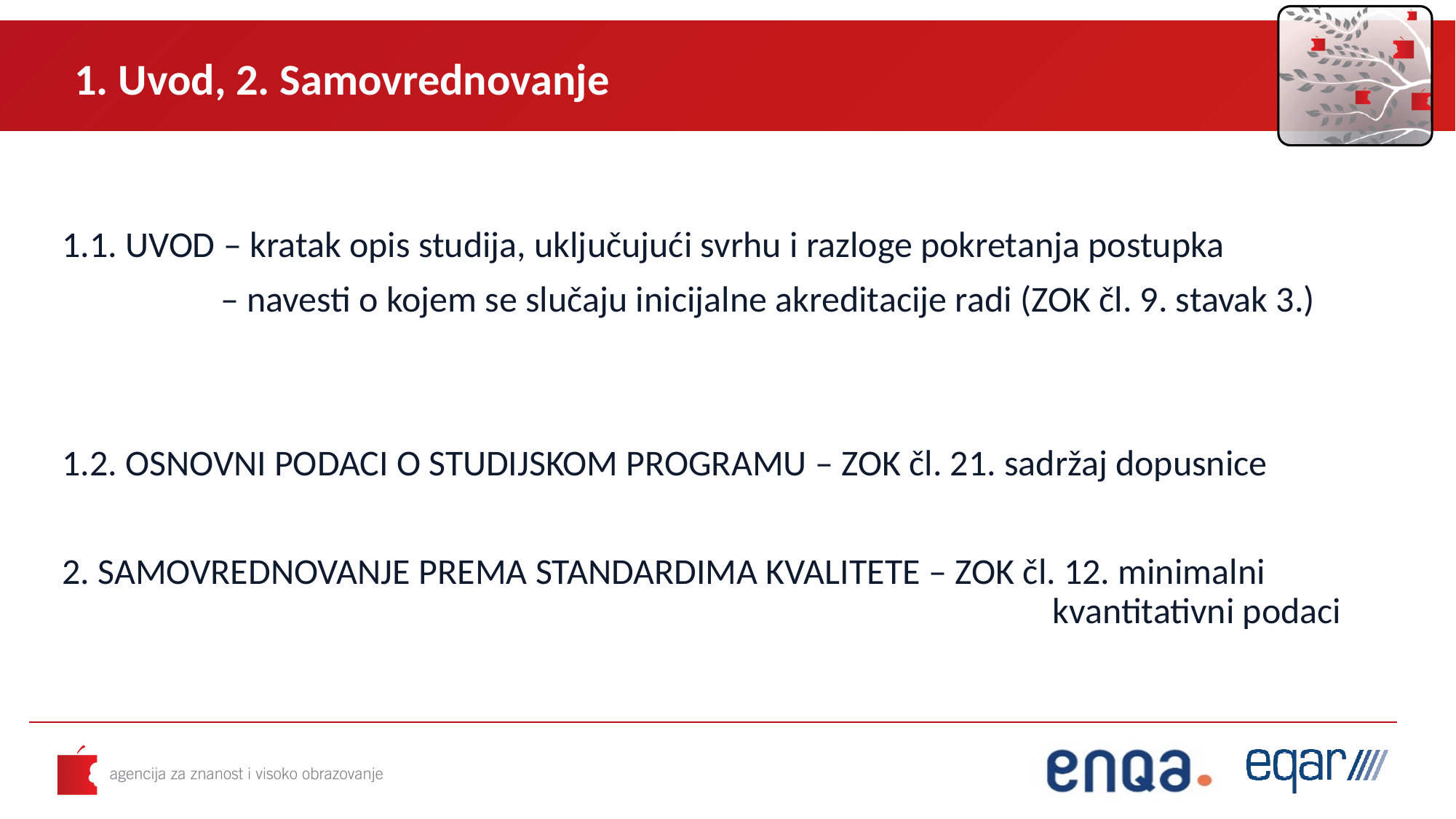

1. Uvod, 2. Samovrednovanje

1.1. UVOD – kratak opis studija, uključujući svrhu i razloge pokretanja postupka
	      – navesti o kojem se slučaju inicijalne akreditacije radi (ZOK čl. 9. stavak 3.)

1.2. OSNOVNI PODACI O STUDIJSKOM PROGRAMU – ZOK čl. 21. sadržaj dopusnice

2. SAMOVREDNOVANJE PREMA STANDARDIMA KVALITETE – ZOK čl. 12. minimalni 									 kvantitativni podaci